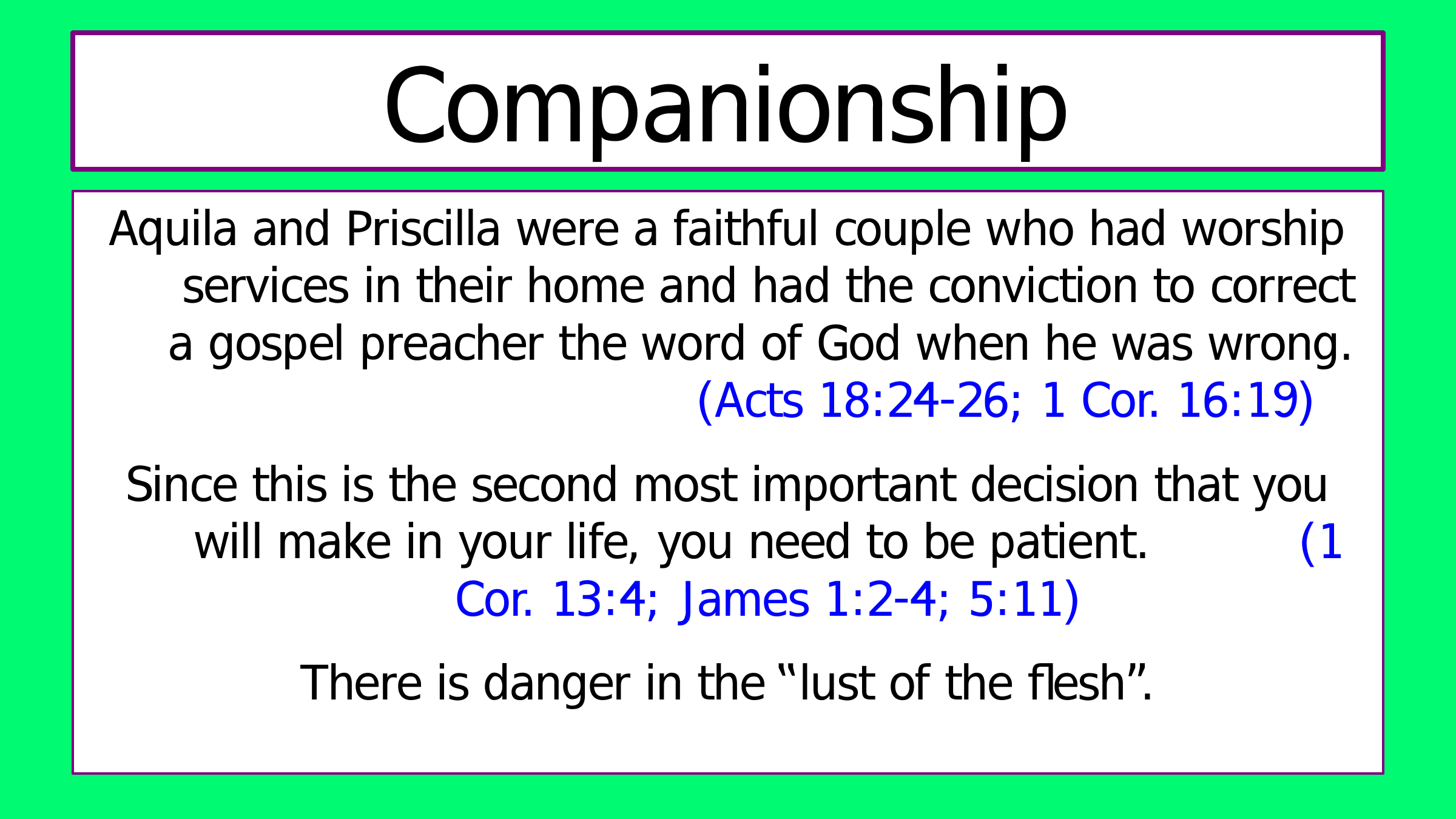

# Companionship
Aquila and Priscilla were a faithful couple who had worship services in their home and had the conviction to correct a gospel preacher the word of God when he was wrong.                                  (Acts 18:24-26; 1 Cor. 16:19)

Since this is the second most important decision that you will make in your life, you need to be patient.          (1 Cor. 13:4; James 1:2-4; 5:11)

There is danger in the “lust of the flesh”.